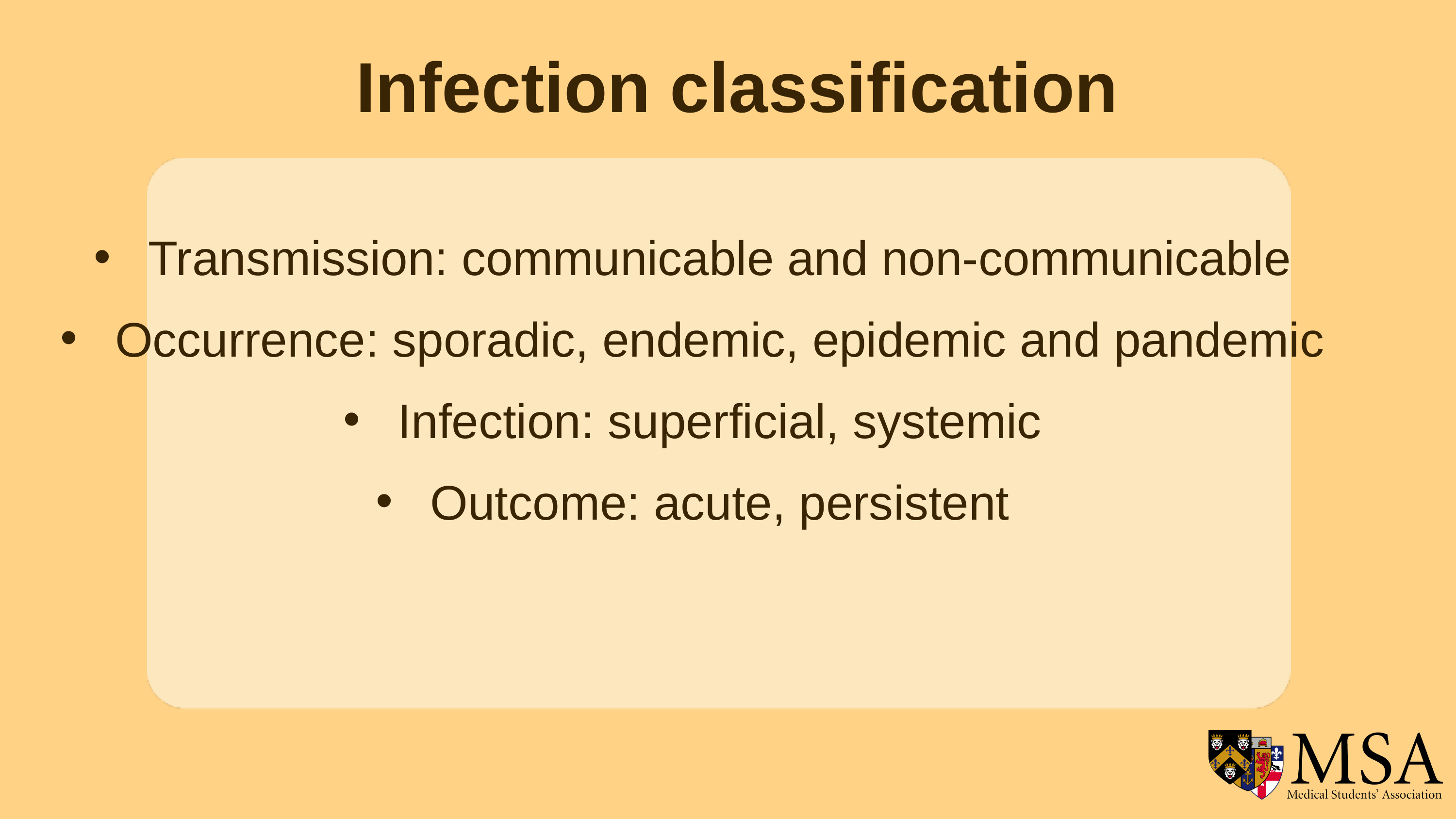

Infection classification

Transmission: communicable and non-communicable
Occurrence: sporadic, endemic, epidemic and pandemic
Infection: superficial, systemic
Outcome: acute, persistent